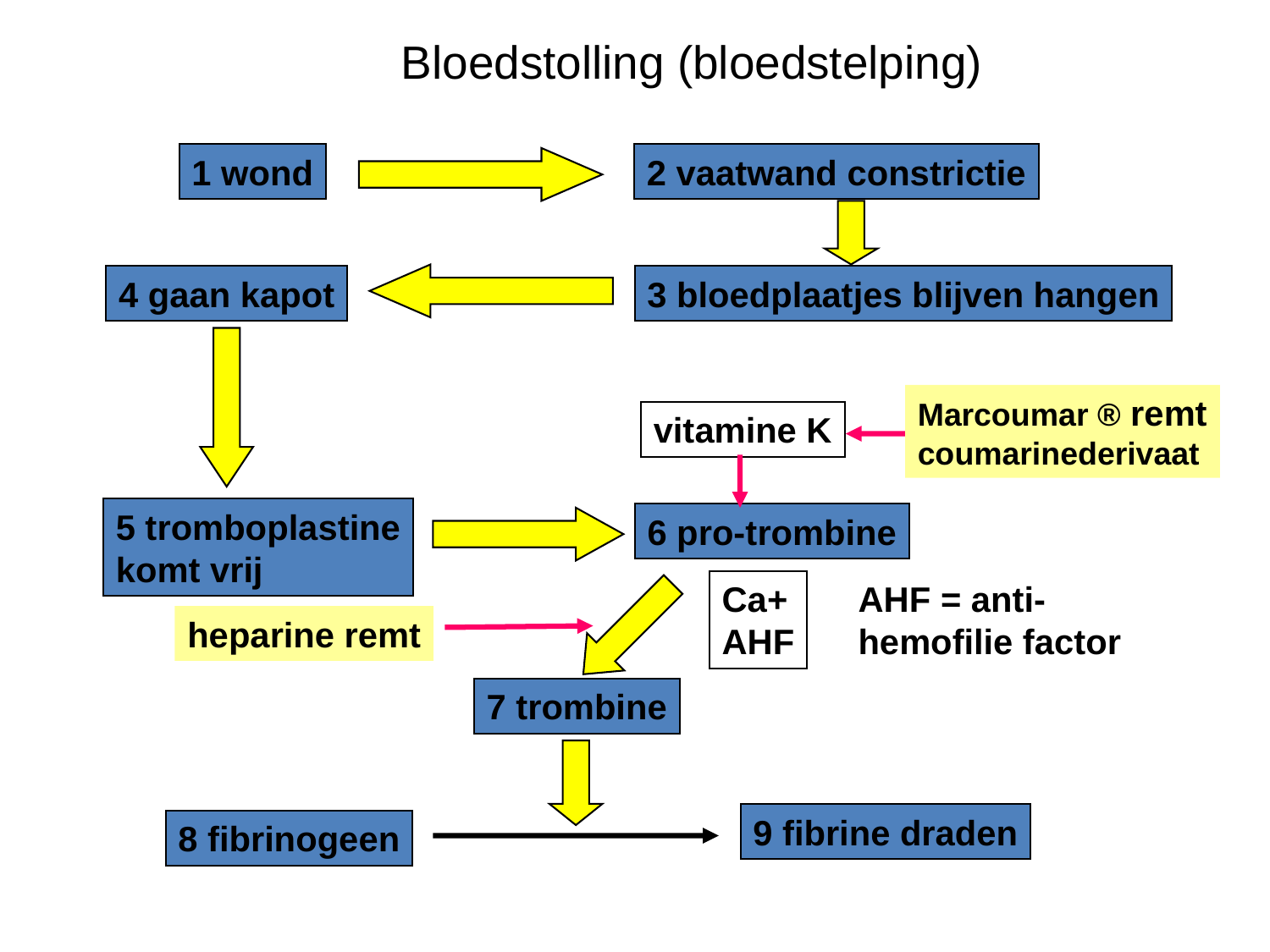

Bloedstolling (bloedstelping)
1 wond
2 vaatwand constrictie

4 gaan kapot
3 bloedplaatjes blijven hangen

Marcoumar ® remt
coumarinederivaat
vitamine K

5 tromboplastine
komt vrij
6 pro-trombine

Ca+
AHF
AHF = anti-
hemofilie factor

heparine remt

7 trombine

9 fibrine draden
8 fibrinogeen